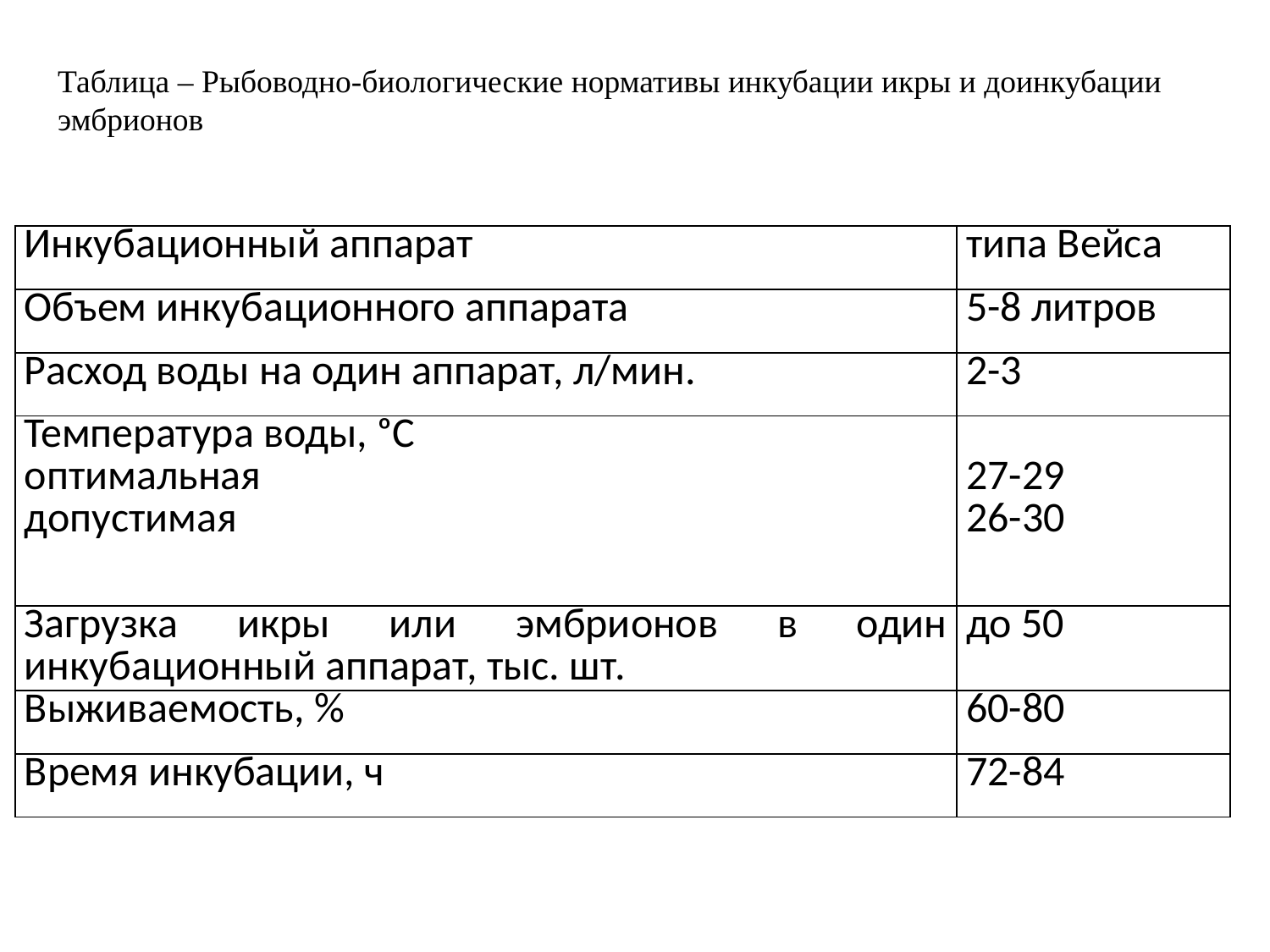

Таблица – Рыбоводно-биологические нормативы инкубации икры и доинкубации эмбрионов

| Инкубационный аппарат | типа Вейса |
| --- | --- |
| Объем инкубационного аппарата | 5-8 литров |
| Расход воды на один аппарат, л/мин. | 2-3 |
| Температура воды, ᵒC оптимальная допустимая | 27-29 26-30 |
| Загрузка икры или эмбрионов в один инкубационный аппарат, тыс. шт. | до 50 |
| Выживаемость, % | 60-80 |
| Время инкубации, ч | 72-84 |